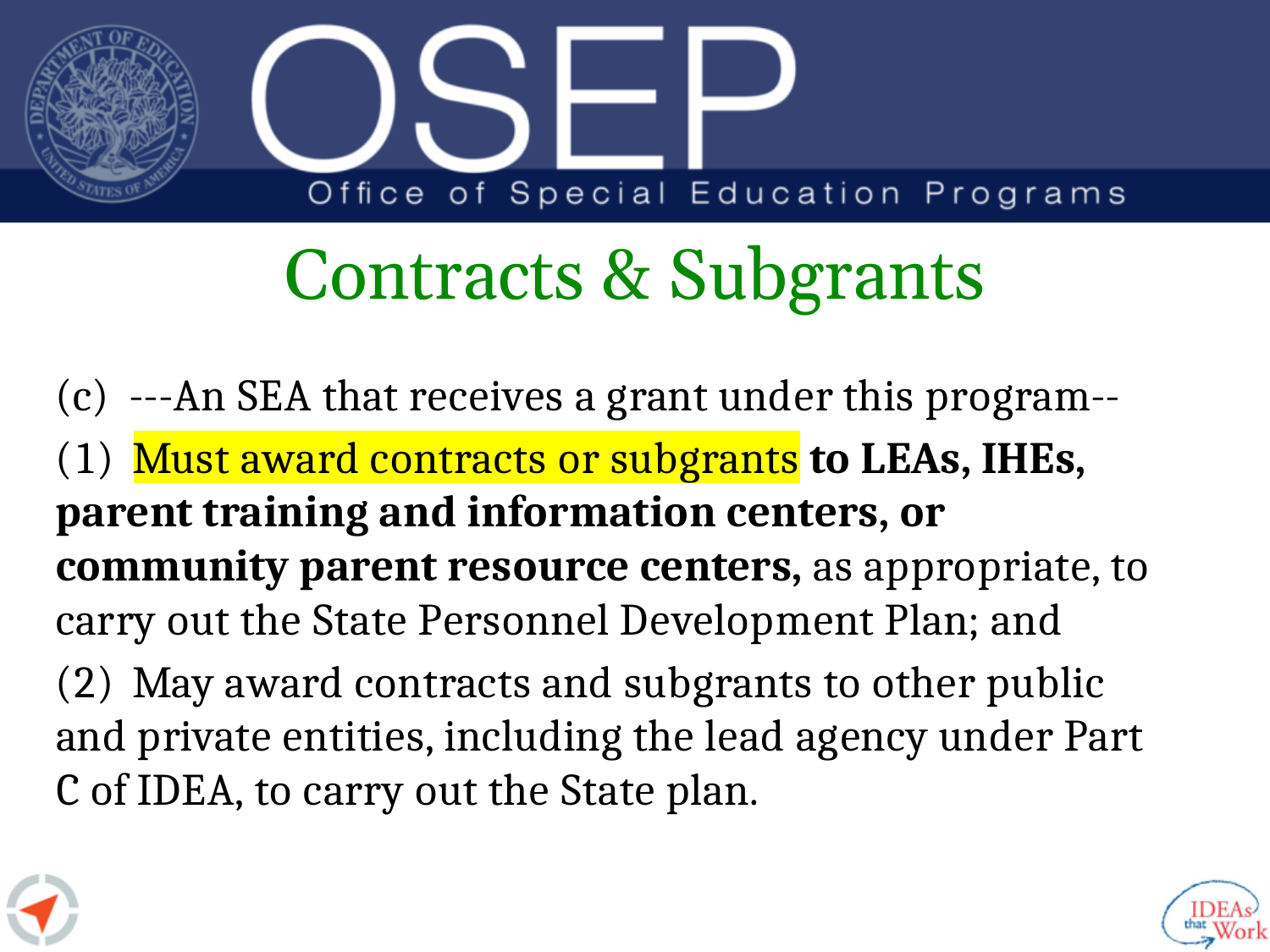

# Contracts & Subgrants
(c)  ---An SEA that receives a grant under this program--
(1)  Must award contracts or subgrants to LEAs, IHEs, parent training and information centers, or community parent resource centers, as appropriate, to carry out the State Personnel Development Plan; and
(2)  May award contracts and subgrants to other public and private entities, including the lead agency under Part C of IDEA, to carry out the State plan.